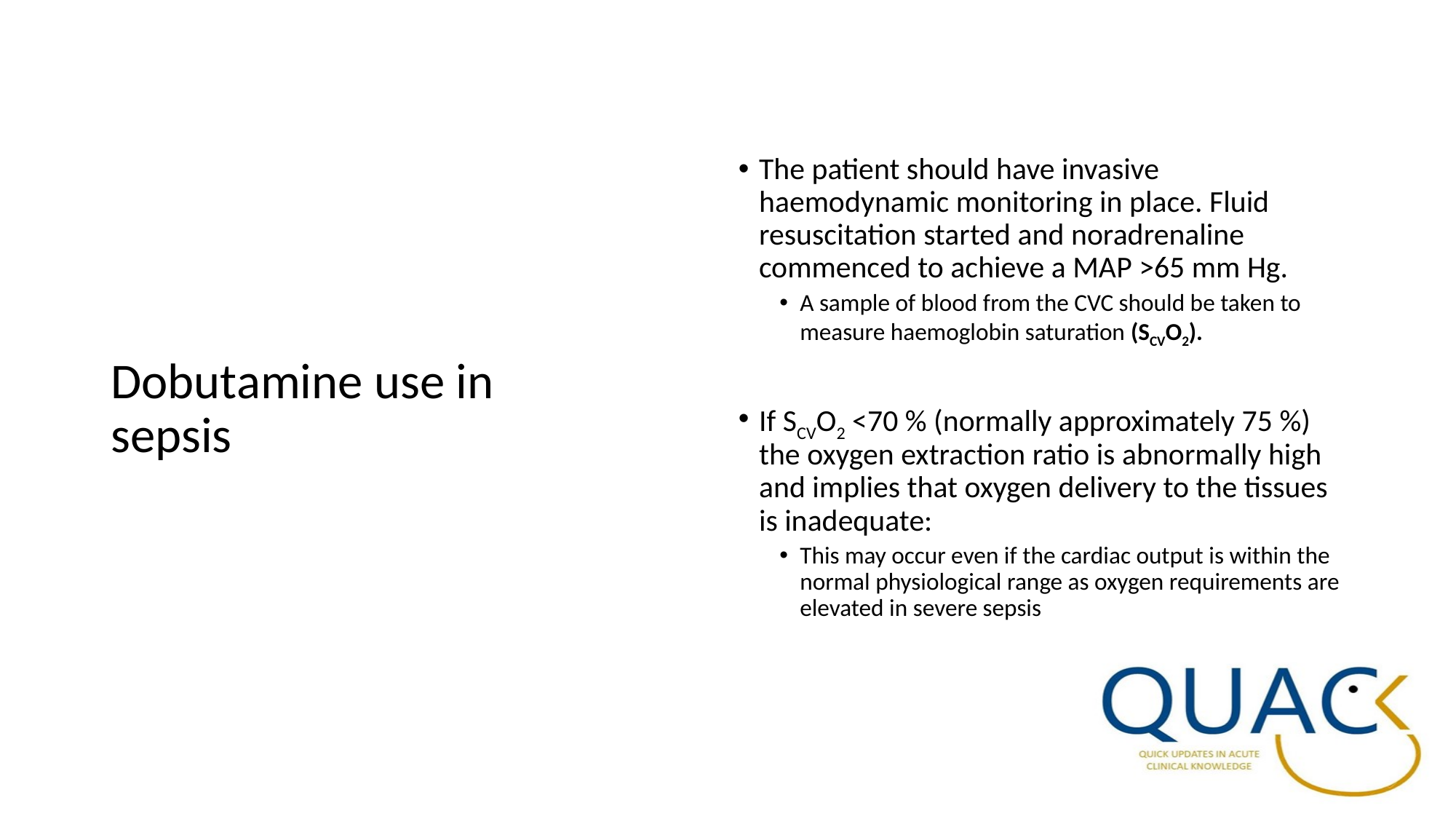

The patient should have invasive haemodynamic monitoring in place. Fluid resuscitation started and noradrenaline commenced to achieve a MAP >65 mm Hg.
A sample of blood from the CVC should be taken to measure haemoglobin saturation (SCVO2).

If SCVO2 <70 % (normally approximately 75 %) the oxygen extraction ratio is abnormally high and implies that oxygen delivery to the tissues is inadequate:
This may occur even if the cardiac output is within the normal physiological range as oxygen requirements are elevated in severe sepsis

# Dobutamine use in sepsis